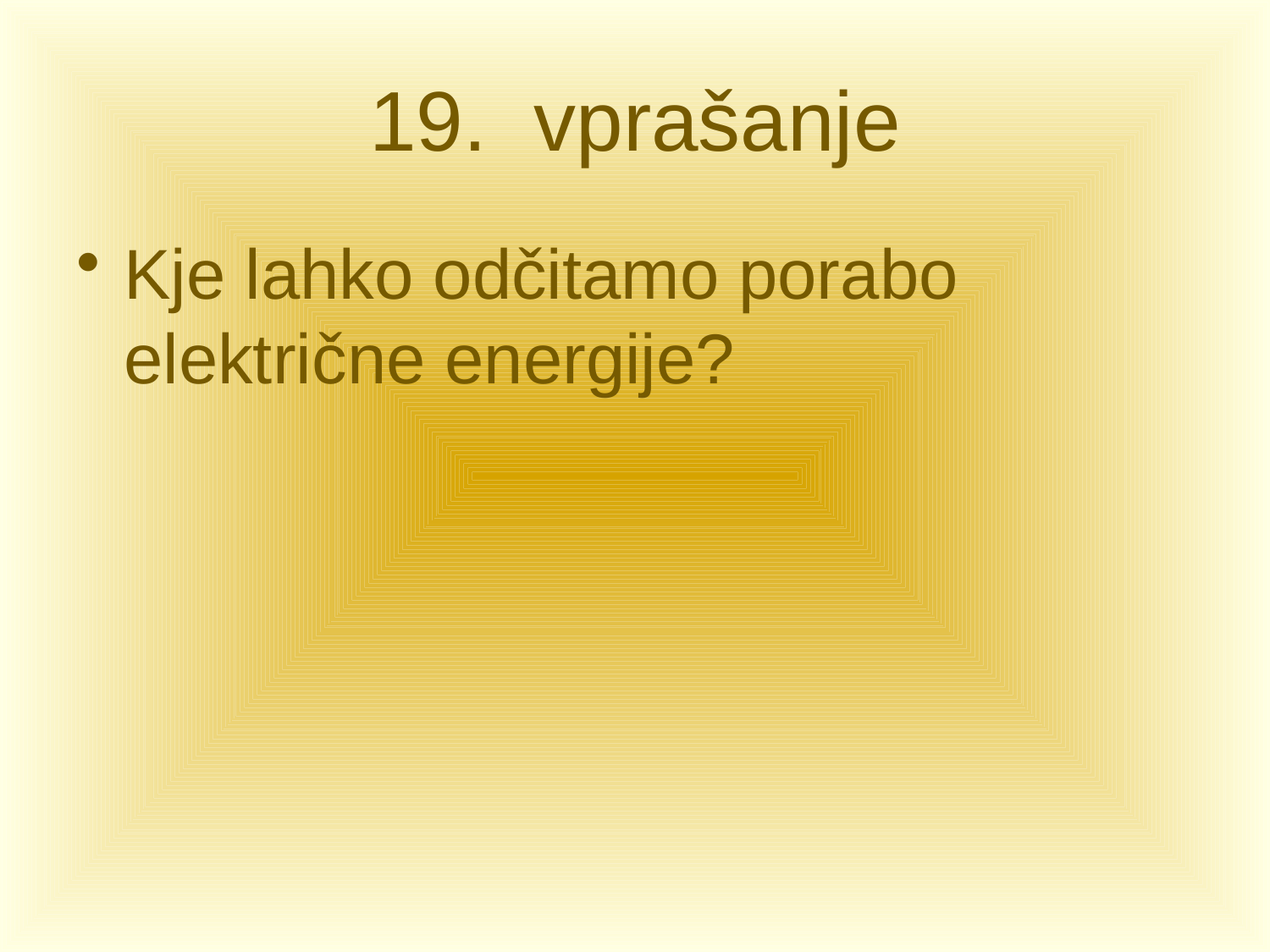

# 19.  vprašanje
Kje lahko odčitamo porabo  električne energije?